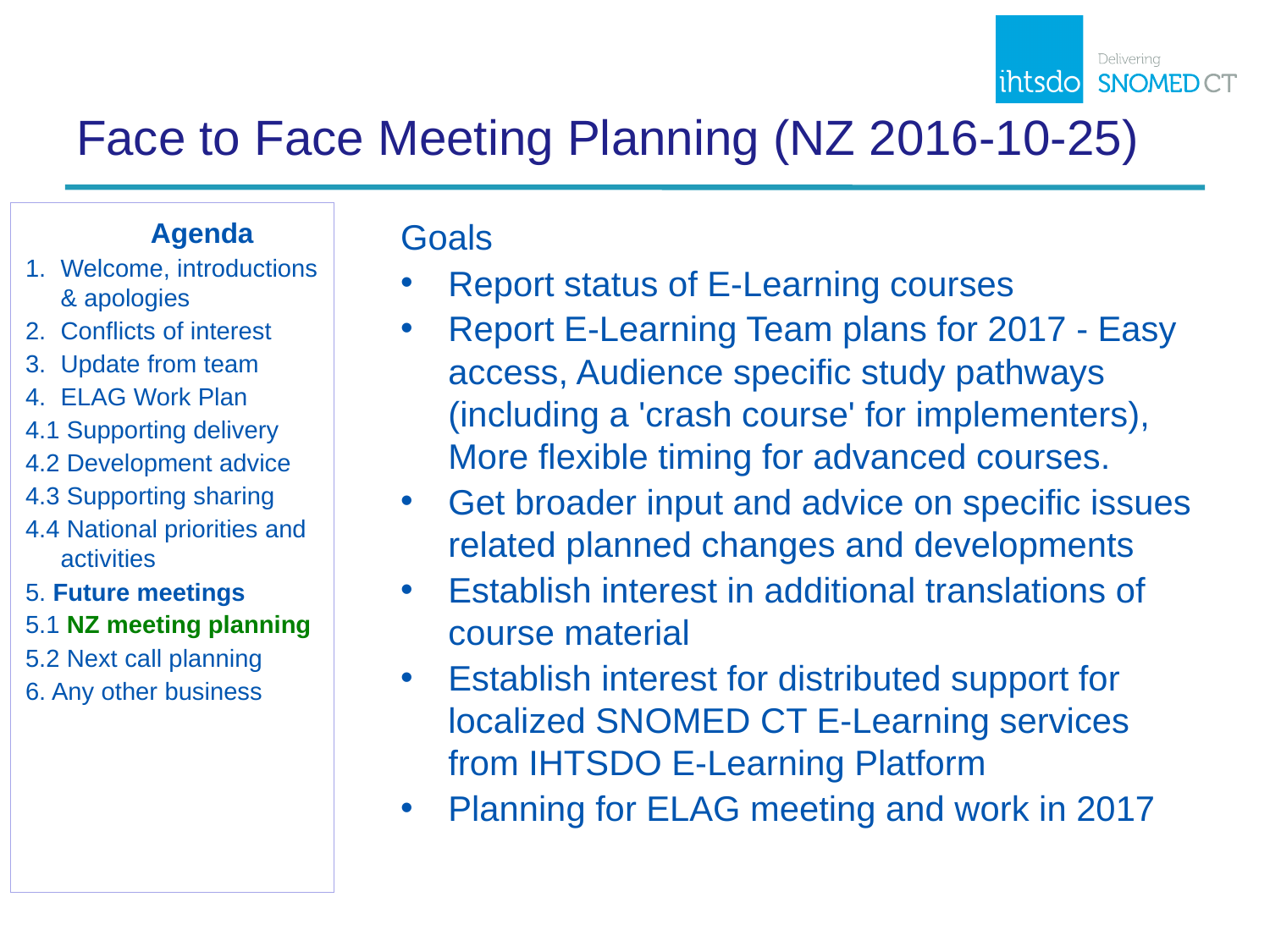

# Face to Face Meeting Planning (NZ 2016-10-25)
	Agenda
Welcome, introductions & apologies
Conflicts of interest
Update from team
ELAG Work Plan
4.1 Supporting delivery
4.2 Development advice
4.3 Supporting sharing
4.4 National priorities and activities
5. Future meetings
5.1 NZ meeting planning
5.2 Next call planning
6. Any other business

Goals
Report status of E-Learning courses
Report E-Learning Team plans for 2017 - Easy access, Audience specific study pathways (including a 'crash course' for implementers), More flexible timing for advanced courses.
Get broader input and advice on specific issues related planned changes and developments
Establish interest in additional translations of course material
Establish interest for distributed support for localized SNOMED CT E-Learning services from IHTSDO E-Learning Platform
Planning for ELAG meeting and work in 2017